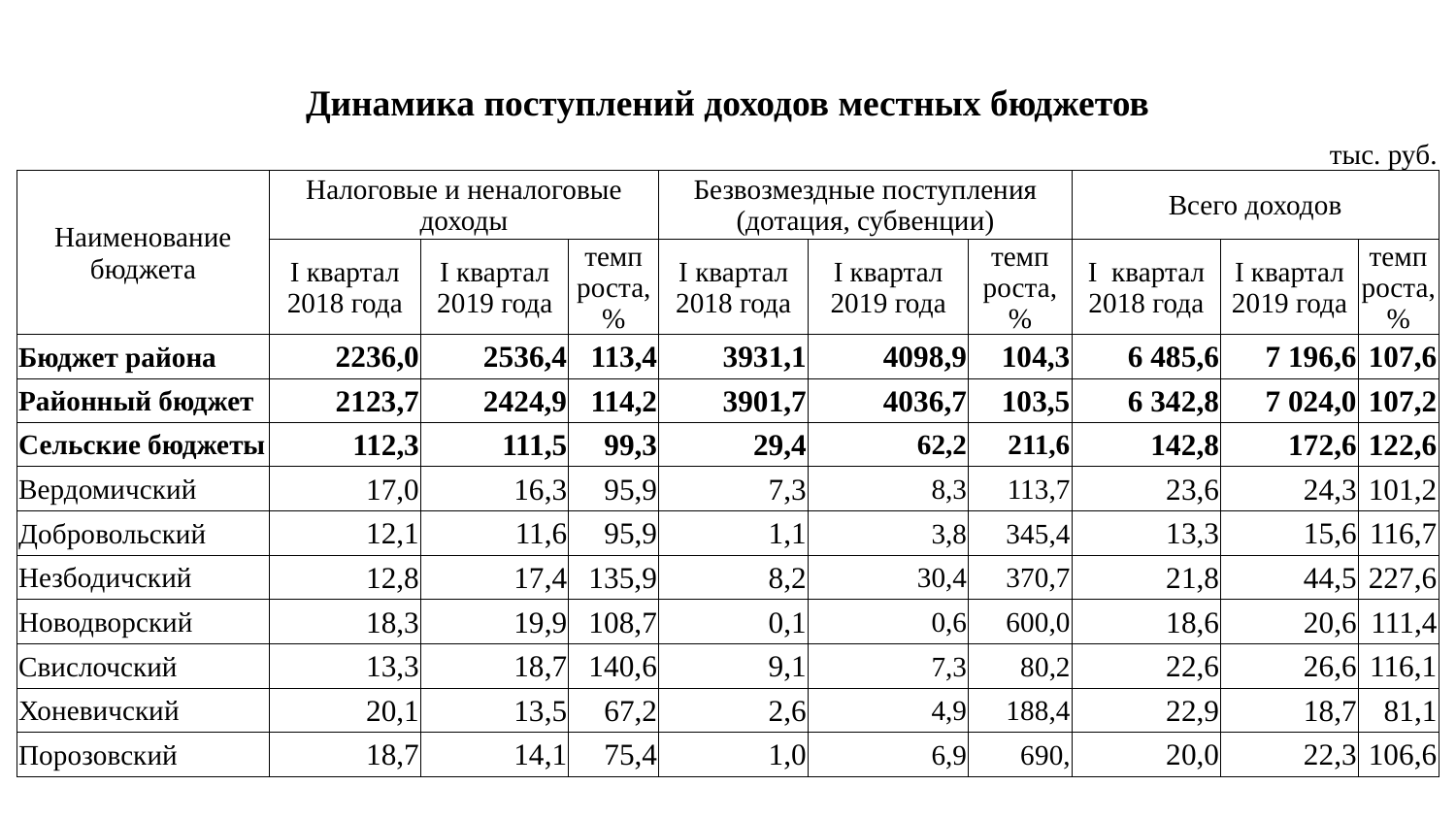

| Динамика поступлений доходов местных бюджетов |  |  |  |  |  |  |  |  |  |  |  |  |  |
| --- | --- | --- | --- | --- | --- | --- | --- | --- | --- | --- | --- | --- | --- |
|  |  |  |  |  |  |  |  |  |  |  |  | тыс. руб. |  |
| Наименование бюджета | Налоговые и неналоговые доходы |  |  |  | Безвозмездные поступления (дотация, субвенции) |  |  |  | Всего доходов |  |  |  |  |
|  | I квартал 2018 года | I квартал 2019 года |  | темп роста, % | I квартал 2018 года |  | I квартал 2019 года | темп роста, % | I квартал 2018 года |  | I квартал 2019 года |  | темп роста, % |
| Бюджет района | 2236,0 | 2536,4 |  | 113,4 | 3931,1 |  | 4098,9 | 104,3 | 6 485,6 |  | 7 196,6 |  | 107,6 |
| Районный бюджет | 2123,7 | 2424,9 |  | 114,2 | 3901,7 |  | 4036,7 | 103,5 | 6 342,8 |  | 7 024,0 |  | 107,2 |
| Сельские бюджеты | 112,3 | 111,5 |  | 99,3 | 29,4 |  | 62,2 | 211,6 | 142,8 |  | 172,6 |  | 122,6 |
| Вердомичский | 17,0 | 16,3 |  | 95,9 | 7,3 |  | 8,3 | 113,7 | 23,6 |  | 24,3 |  | 101,2 |
| Добровольский | 12,1 | 11,6 |  | 95,9 | 1,1 |  | 3,8 | 345,4 | 13,3 |  | 15,6 |  | 116,7 |
| Незбодичский | 12,8 | 17,4 |  | 135,9 | 8,2 |  | 30,4 | 370,7 | 21,8 |  | 44,5 |  | 227,6 |
| Новодворский | 18,3 | 19,9 |  | 108,7 | 0,1 |  | 0,6 | 600,0 | 18,6 |  | 20,6 |  | 111,4 |
| Свислочский | 13,3 | 18,7 |  | 140,6 | 9,1 |  | 7,3 | 80,2 | 22,6 |  | 26,6 |  | 116,1 |
| Хоневичский | 20,1 | 13,5 |  | 67,2 | 2,6 |  | 4,9 | 188,4 | 22,9 |  | 18,7 |  | 81,1 |
| Порозовский | 18,7 | 14,1 |  | 75,4 | 1,0 |  | 6,9 | 690, | 20,0 |  | 22,3 |  | 106,6 |